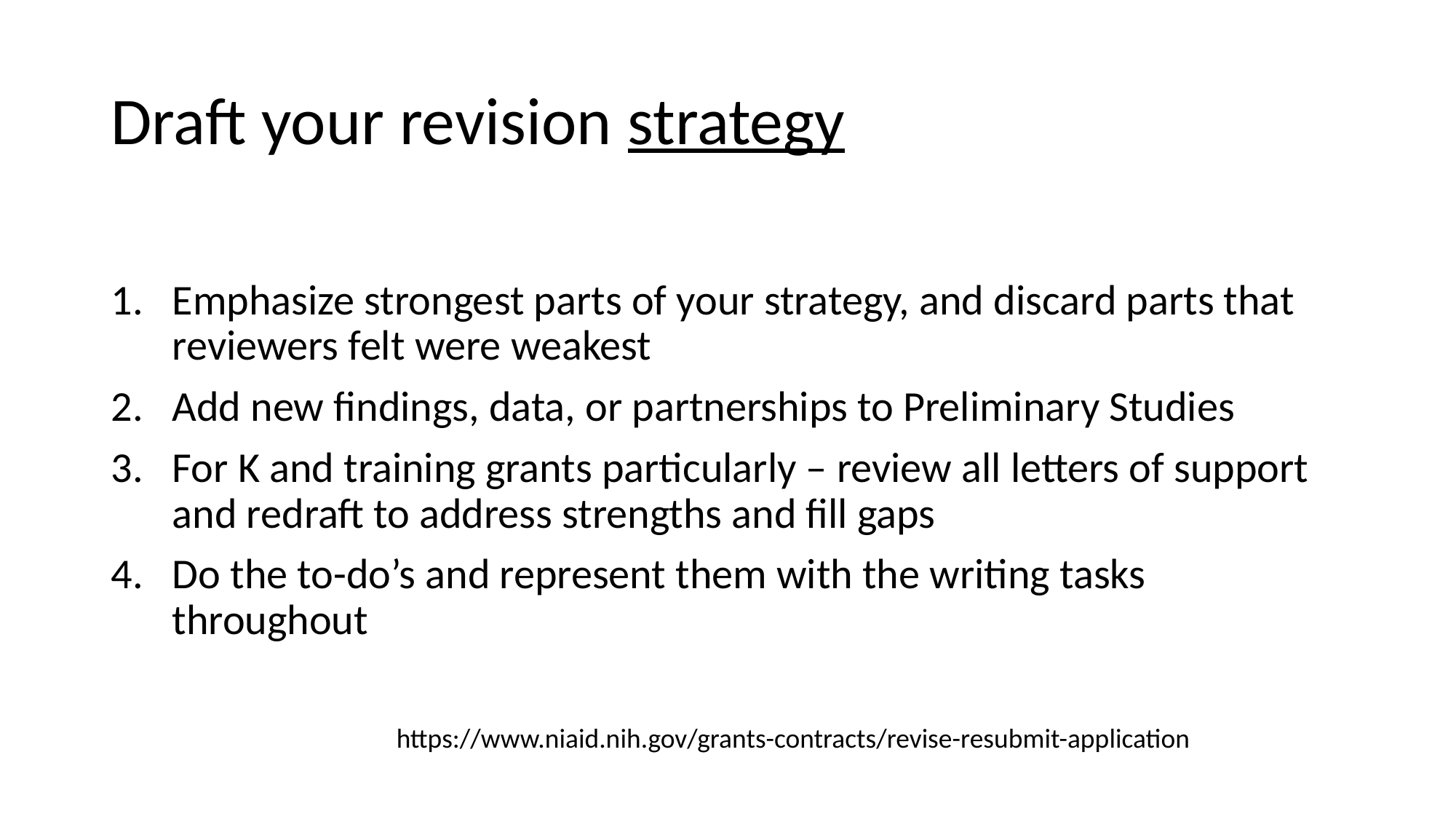

# Draft your revision strategy

Emphasize strongest parts of your strategy, and discard parts that reviewers felt were weakest
Add new findings, data, or partnerships to Preliminary Studies
For K and training grants particularly – review all letters of support and redraft to address strengths and fill gaps
Do the to-do’s and represent them with the writing tasks throughout
https://www.niaid.nih.gov/grants-contracts/revise-resubmit-application